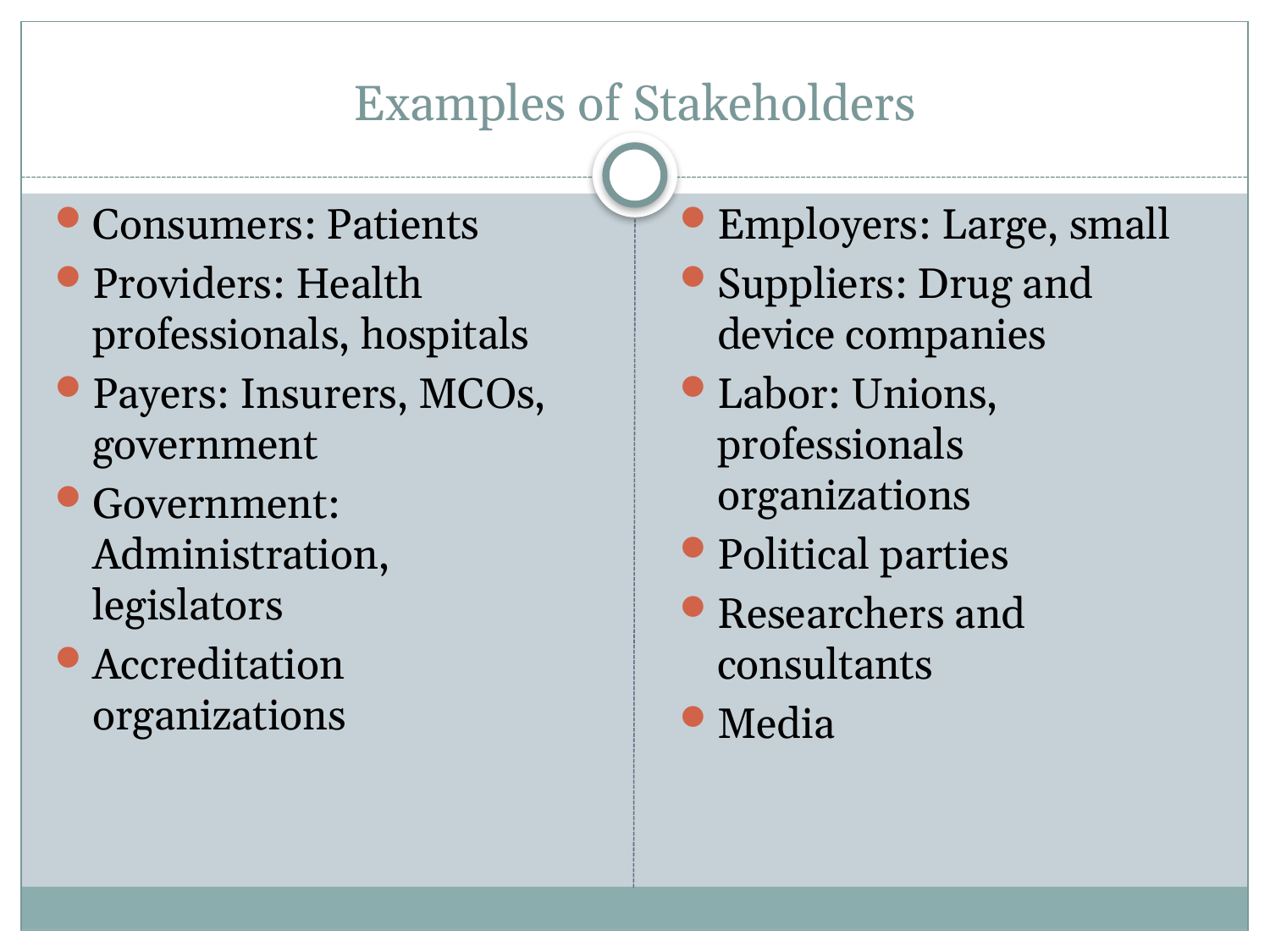

# Examples of Stakeholders
Consumers: Patients
Providers: Health professionals, hospitals
Payers: Insurers, MCOs, government
Government: Administration, legislators
Accreditation organizations
Employers: Large, small
Suppliers: Drug and device companies
Labor: Unions, professionals organizations
Political parties
Researchers and consultants
Media